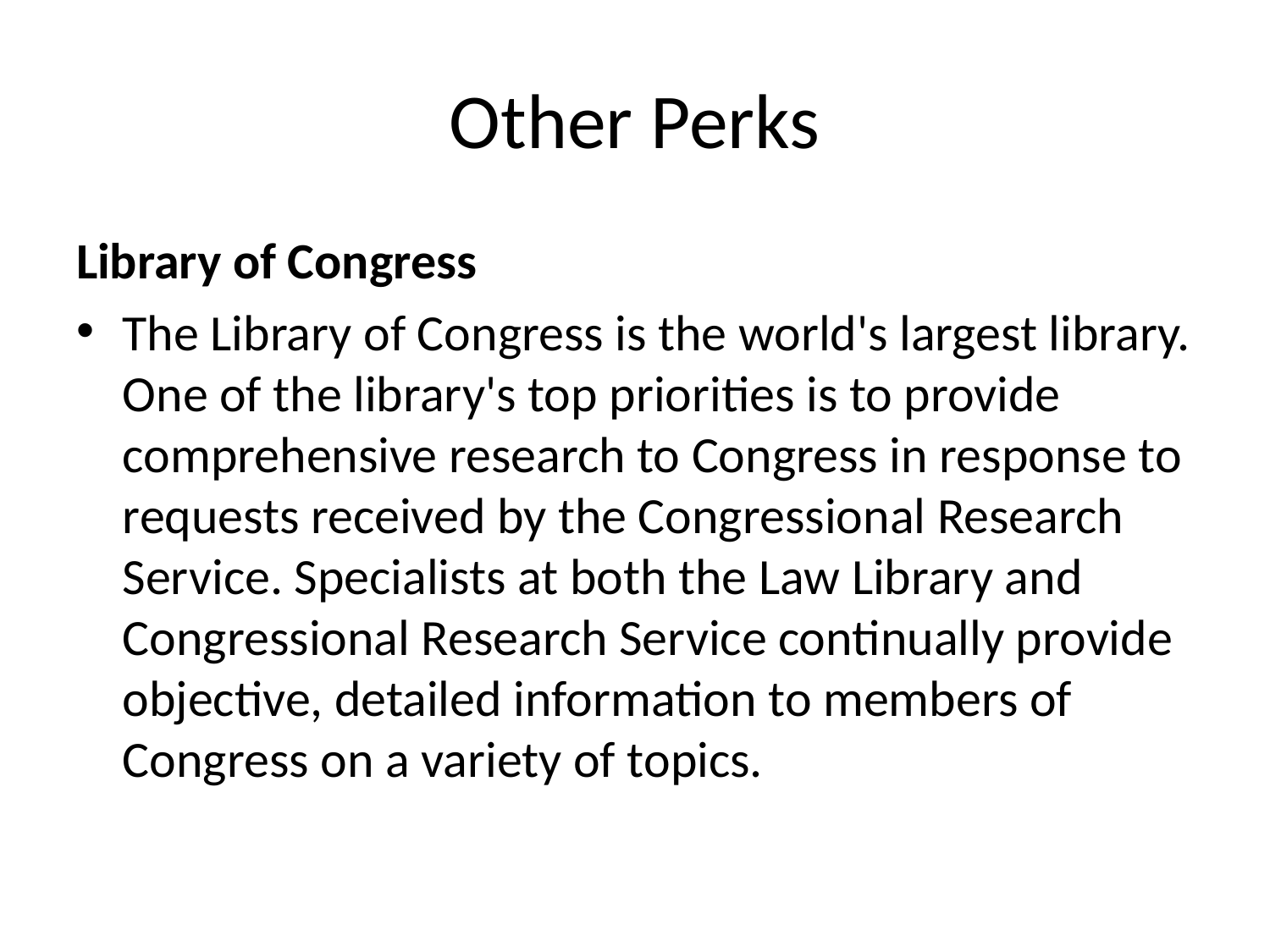

# Other Perks
Library of Congress
The Library of Congress is the world's largest library. One of the library's top priorities is to provide comprehensive research to Congress in response to requests received by the Congressional Research Service. Specialists at both the Law Library and Congressional Research Service continually provide objective, detailed information to members of Congress on a variety of topics.